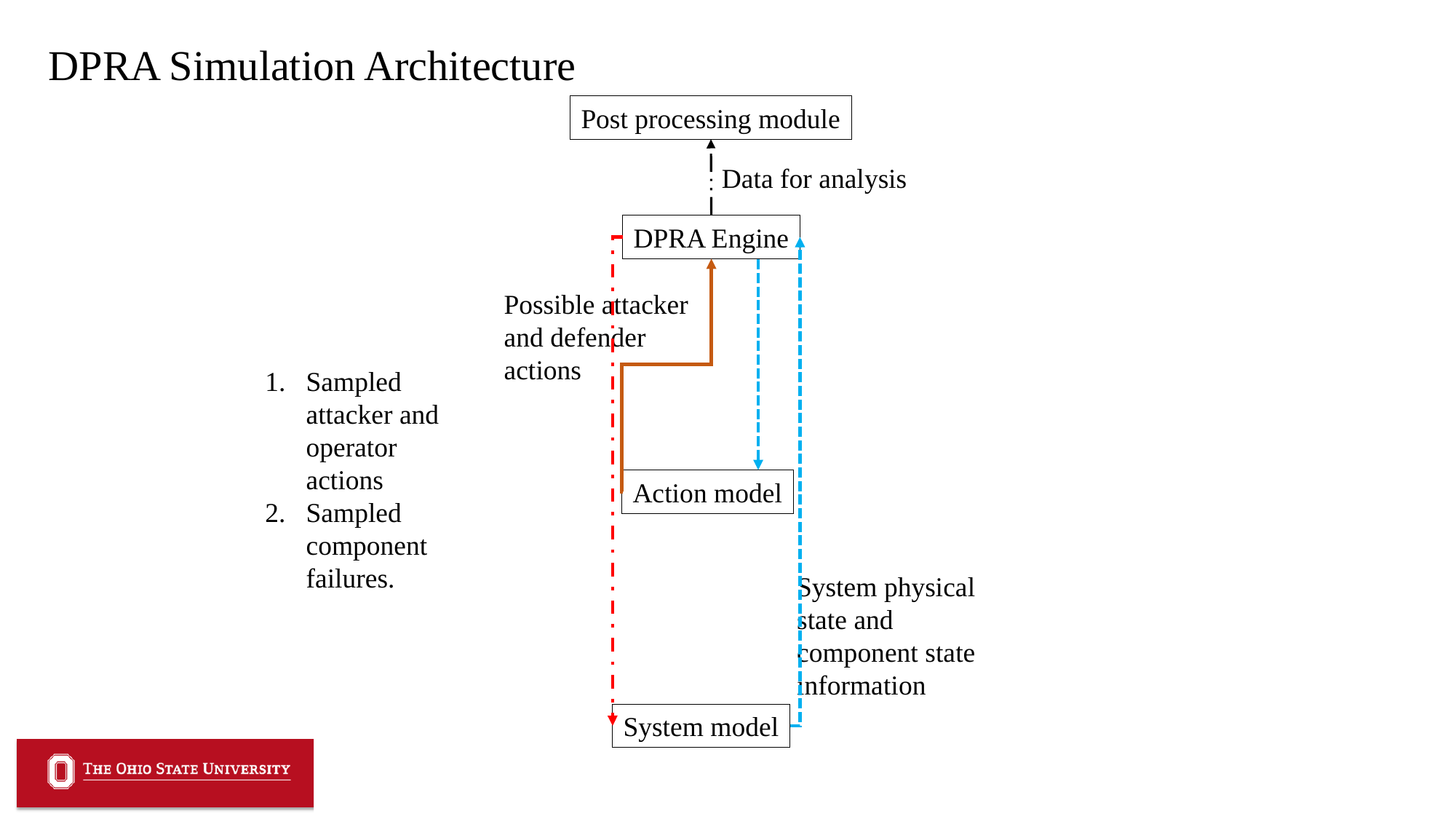

DPRA Simulation Architecture
Post processing module
Data for analysis
DPRA Engine
Possible attacker and defender actions
Sampled attacker and operator actions
Sampled component failures.
Action model
System physical state and component state information
System model